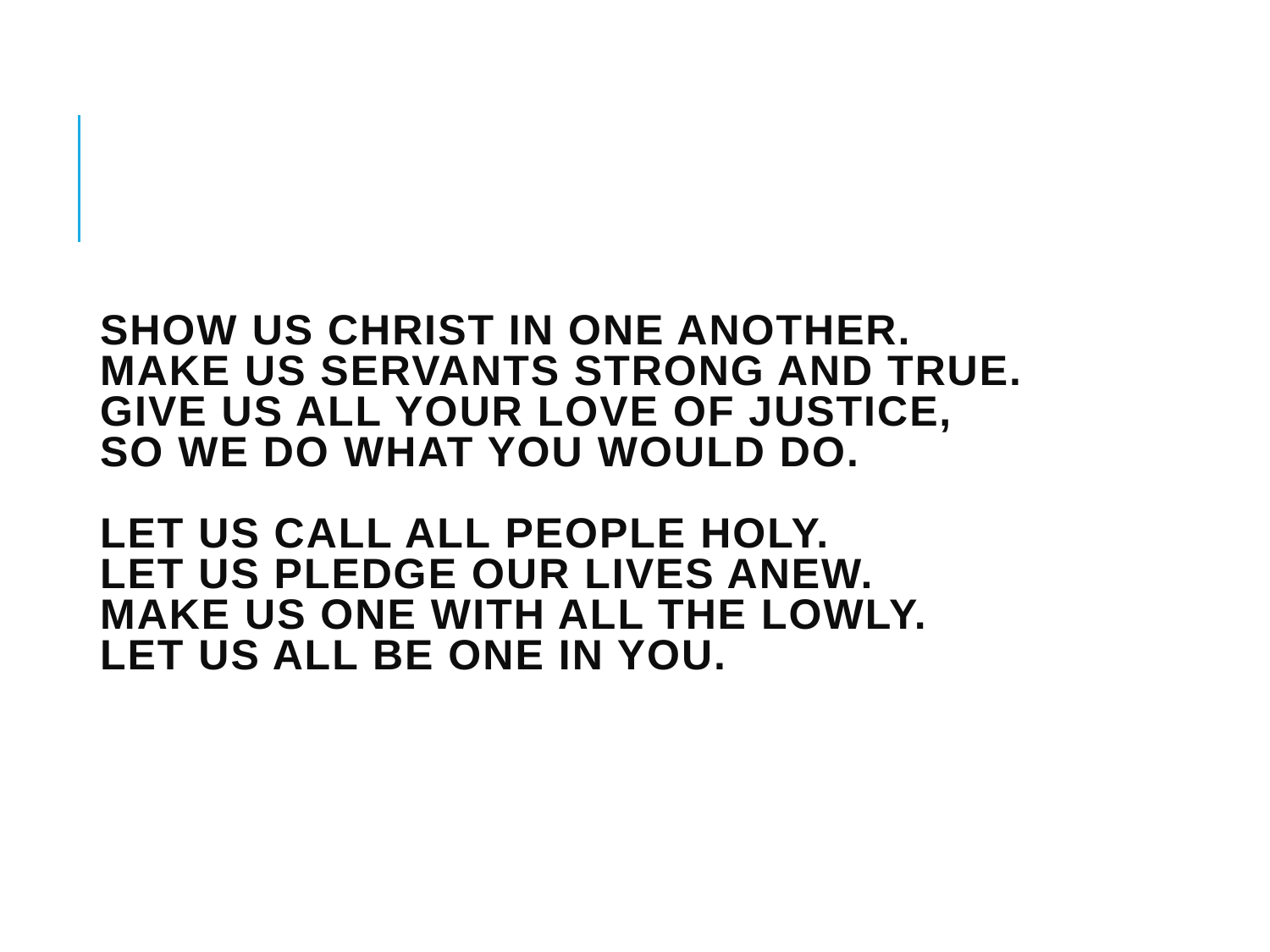

# Show us Christ in one another. Make us servants strong and true. Give us all your love of justice, so we do what you would do.   Let us call all people holy. Let us pledge our lives anew. Make us one with all the lowly. Let us all be one in you.